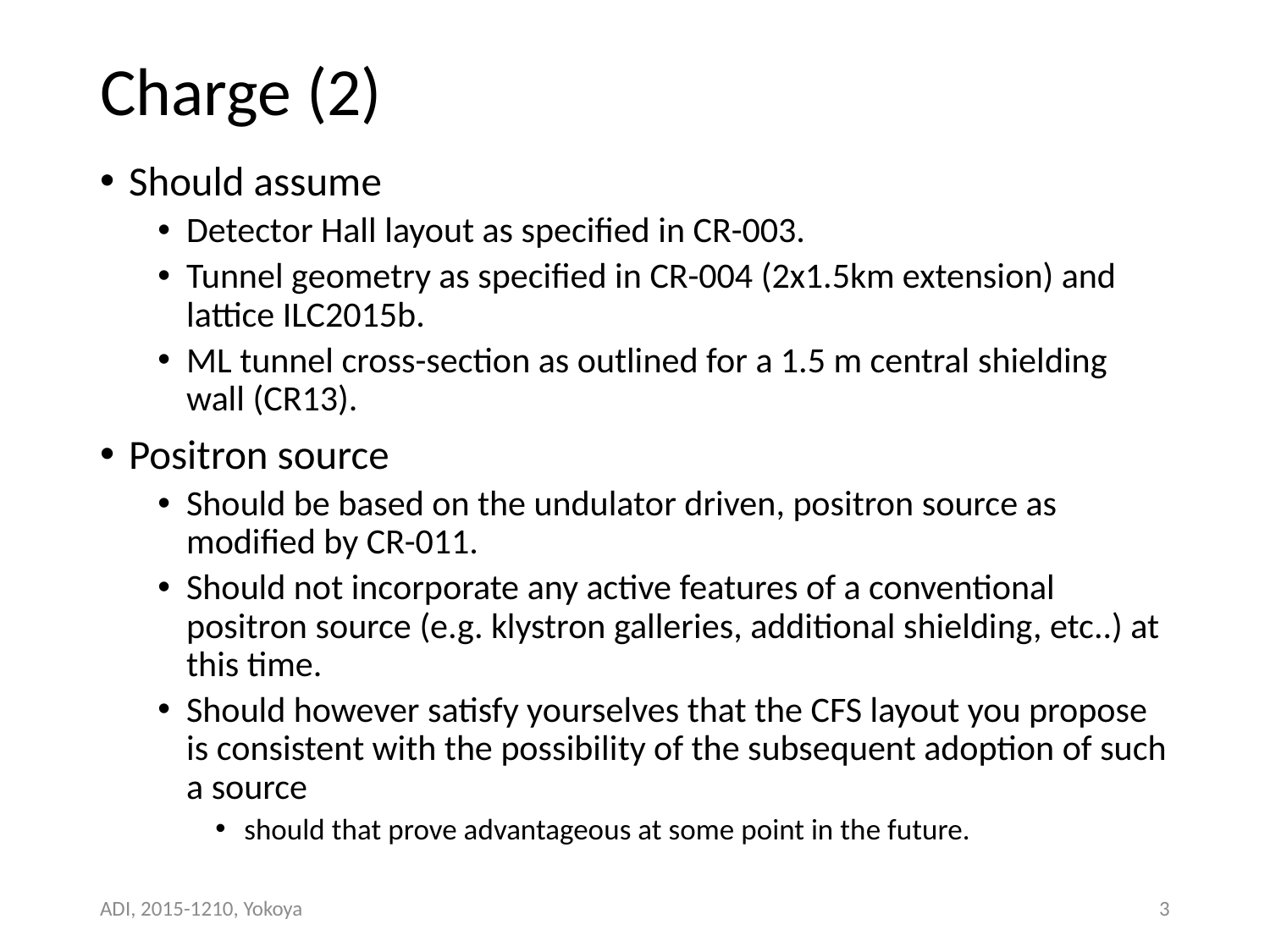

# Charge (2)
Should assume
Detector Hall layout as specified in CR-003.
Tunnel geometry as specified in CR-004 (2x1.5km extension) and lattice ILC2015b.
ML tunnel cross-section as outlined for a 1.5 m central shielding wall (CR13).
Positron source
Should be based on the undulator driven, positron source as modified by CR-011.
Should not incorporate any active features of a conventional positron source (e.g. klystron galleries, additional shielding, etc..) at this time.
Should however satisfy yourselves that the CFS layout you propose is consistent with the possibility of the subsequent adoption of such a source
should that prove advantageous at some point in the future.

ADI, 2015-1210, Yokoya
3